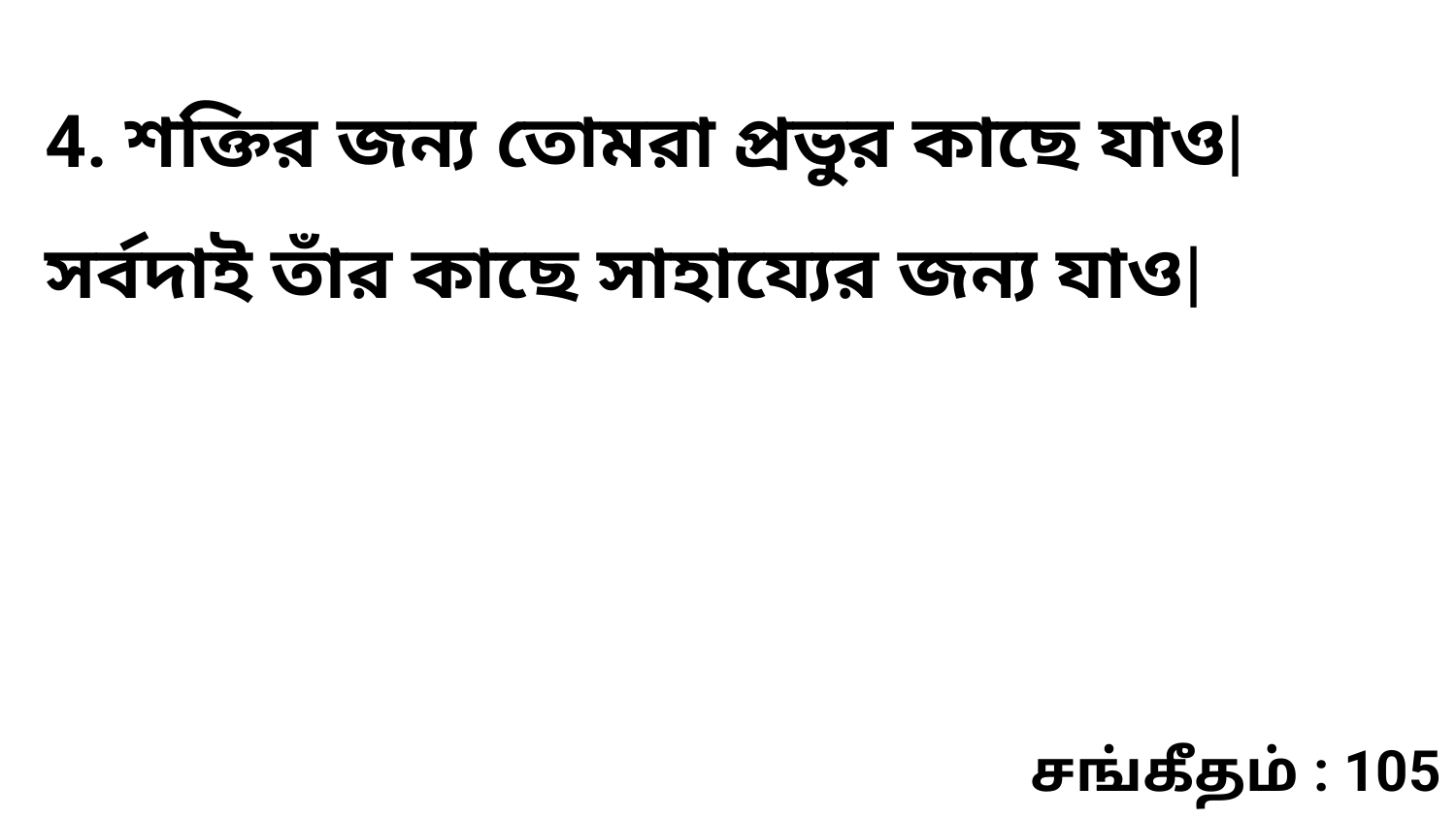

4. শক্তির জন্য তোমরা প্রভুর কাছে যাও| সর্বদাই তাঁর কাছে সাহায্যের জন্য যাও|
சங்கீதம் : 105